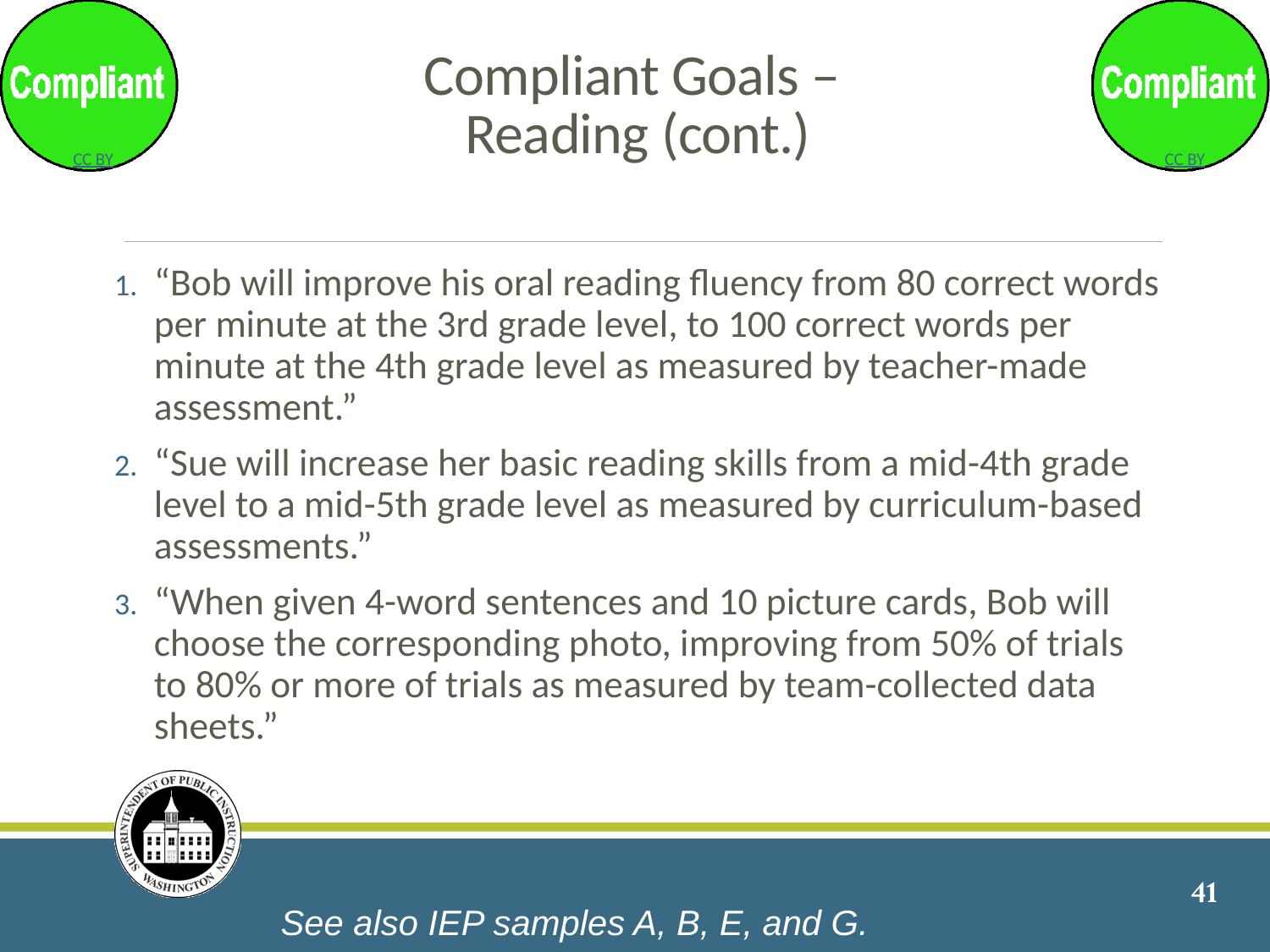

# Compliant Goals – Reading (cont.)
“Bob will improve his oral reading fluency from 80 correct words per minute at the 3rd grade level, to 100 correct words per minute at the 4th grade level as measured by teacher-made assessment.”
“Sue will increase her basic reading skills from a mid-4th grade level to a mid-5th grade level as measured by curriculum-based assessments.”
“When given 4-word sentences and 10 picture cards, Bob will choose the corresponding photo, improving from 50% of trials to 80% or more of trials as measured by team-collected data sheets.”
41
See also IEP samples A, B, E, and G.